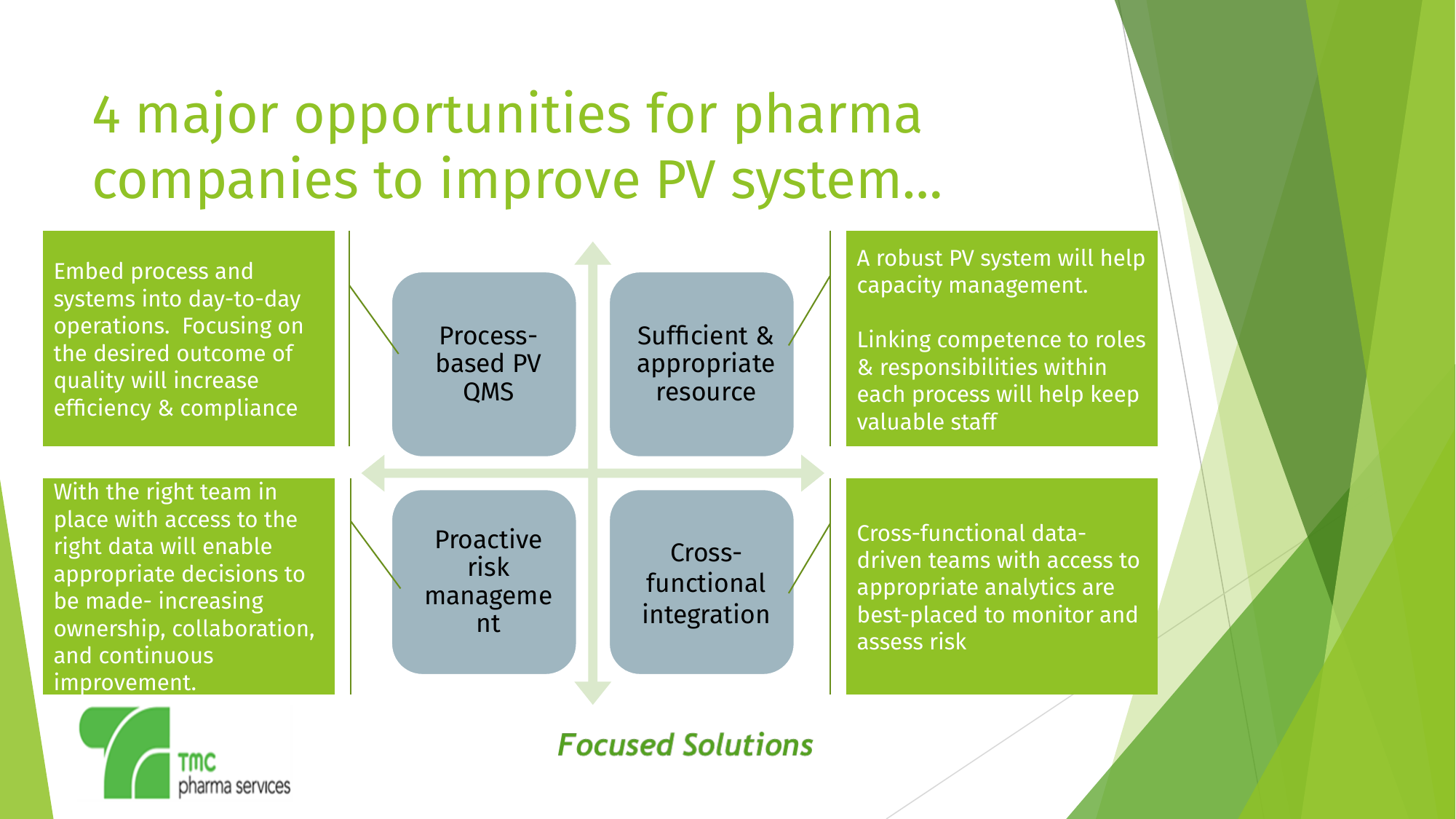

# 4 major opportunities for pharma companies to improve PV system…
Embed process and systems into day-to-day operations.  Focusing on the desired outcome of quality will increase efficiency & compliance
A robust PV system will help capacity management.

Linking competence to roles & responsibilities within each process will help keep valuable staff
Process-based PV QMS
Sufficient & appropriate resource
Proactive risk management
Cross-functional integration
With the right team in place with access to the right data will enable appropriate decisions to be made- increasing ownership, collaboration, and continuous improvement.
Cross-functional data-driven teams with access to appropriate analytics are best-placed to monitor and assess risk